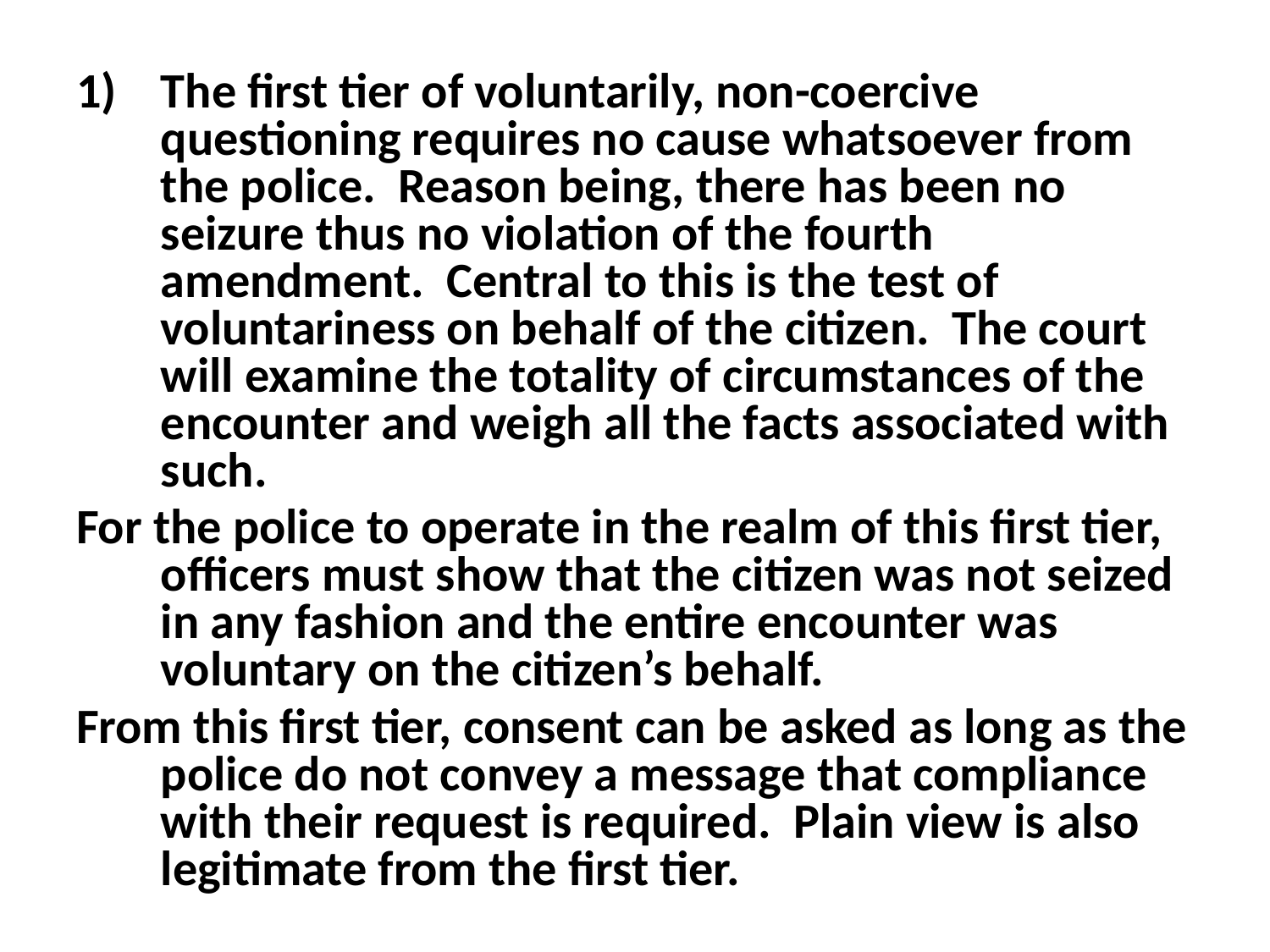

The first tier of voluntarily, non-coercive questioning requires no cause whatsoever from the police.  Reason being, there has been no seizure thus no violation of the fourth amendment.  Central to this is the test of voluntariness on behalf of the citizen.  The court will examine the totality of circumstances of the encounter and weigh all the facts associated with such.
For the police to operate in the realm of this first tier, officers must show that the citizen was not seized in any fashion and the entire encounter was voluntary on the citizen’s behalf.
From this first tier, consent can be asked as long as the police do not convey a message that compliance with their request is required.  Plain view is also legitimate from the first tier.